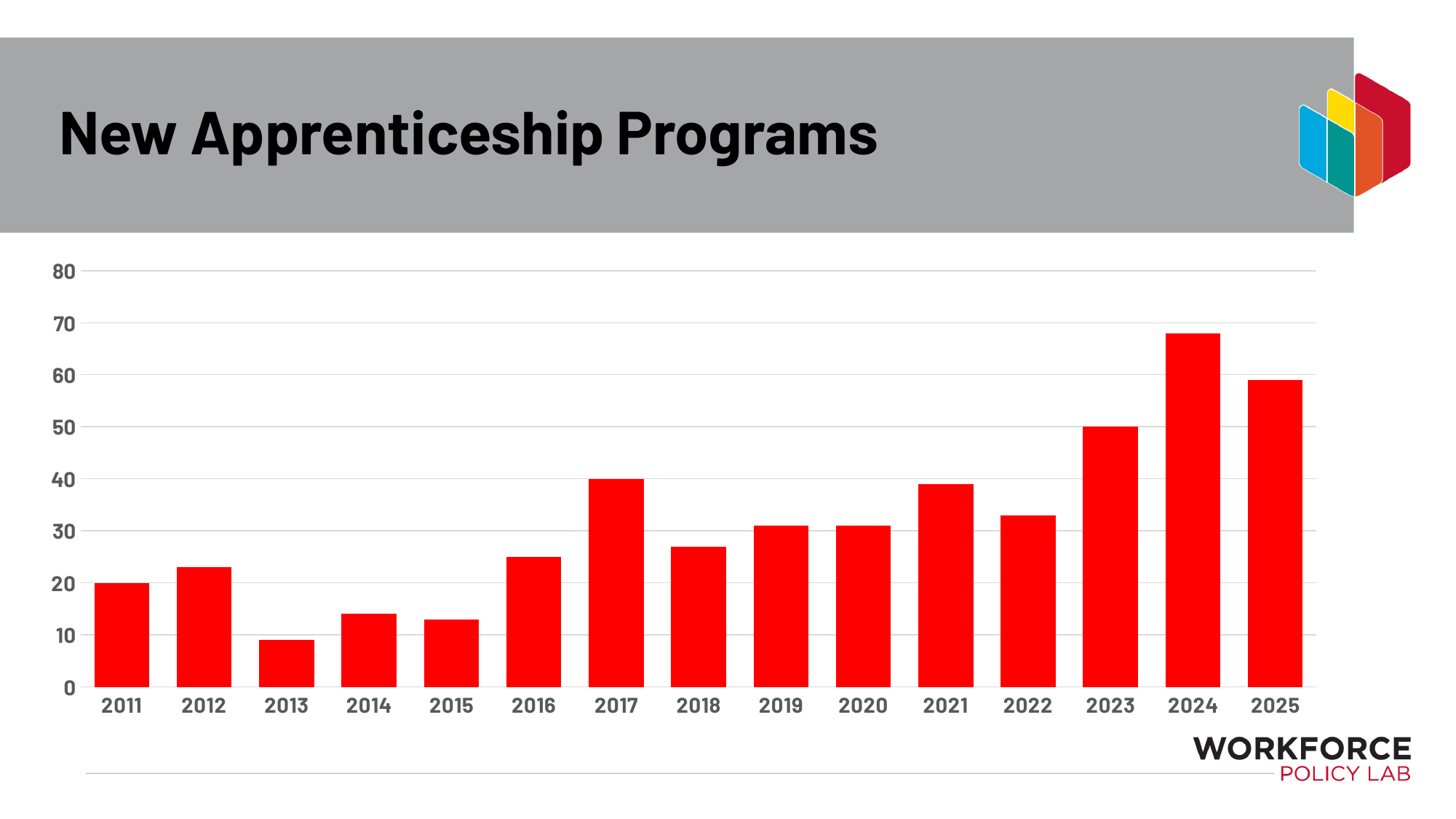

# New Apprenticeship Programs

### Chart

| Category | New Programs |
|---|---|
| 2011 | 20.0 |
| 2012 | 23.0 |
| 2013 | 9.0 |
| 2014 | 14.0 |
| 2015 | 13.0 |
| 2016 | 25.0 |
| 2017 | 40.0 |
| 2018 | 27.0 |
| 2019 | 31.0 |
| 2020 | 31.0 |
| 2021 | 39.0 |
| 2022 | 33.0 |
| 2023 | 50.0 |
| 2024 | 68.0 |
| 2025 | 59.0 |